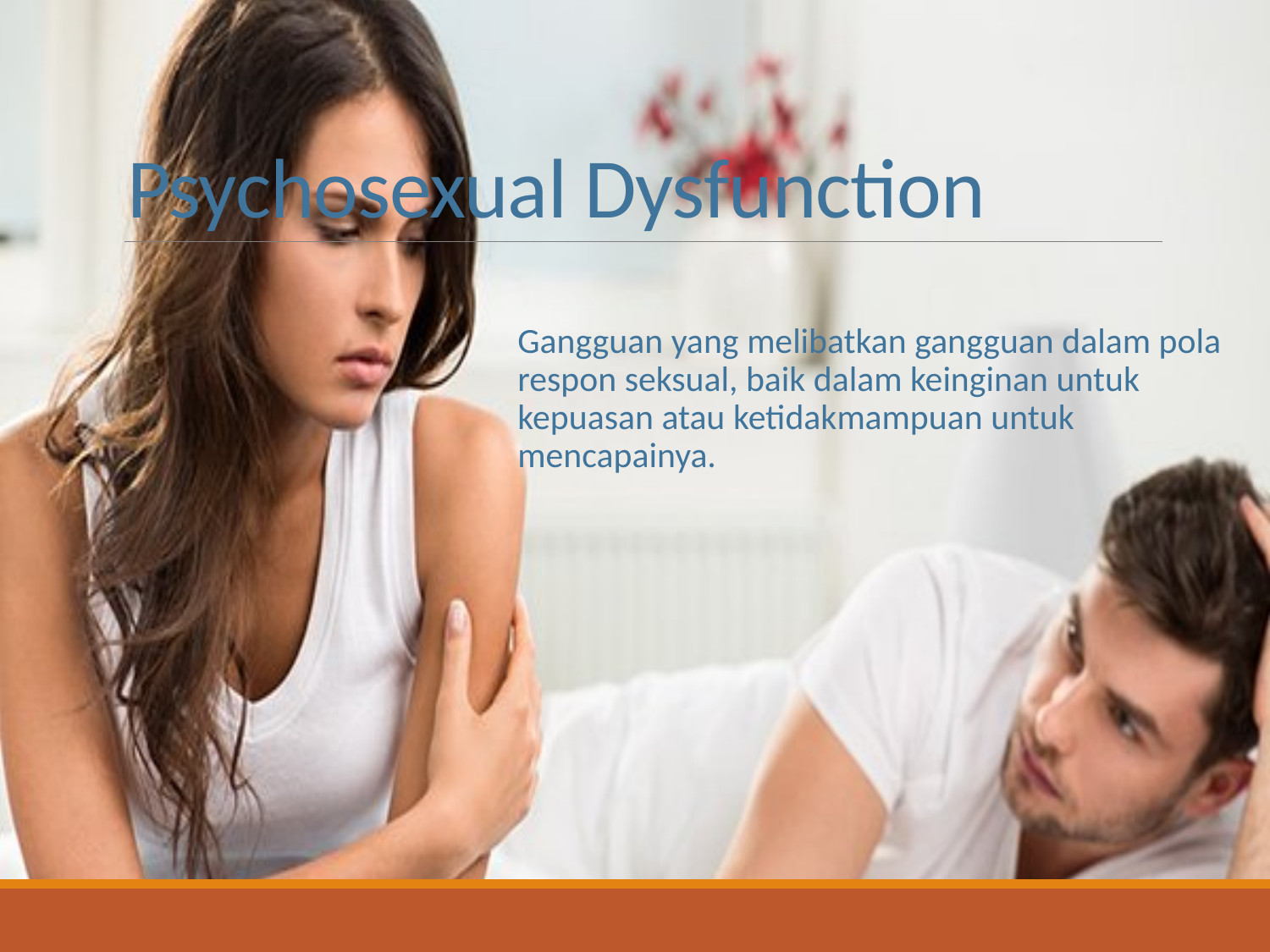

# Psychosexual Dysfunction
Gangguan yang melibatkan gangguan dalam pola respon seksual, baik dalam keinginan untuk kepuasan atau ketidakmampuan untuk mencapainya.